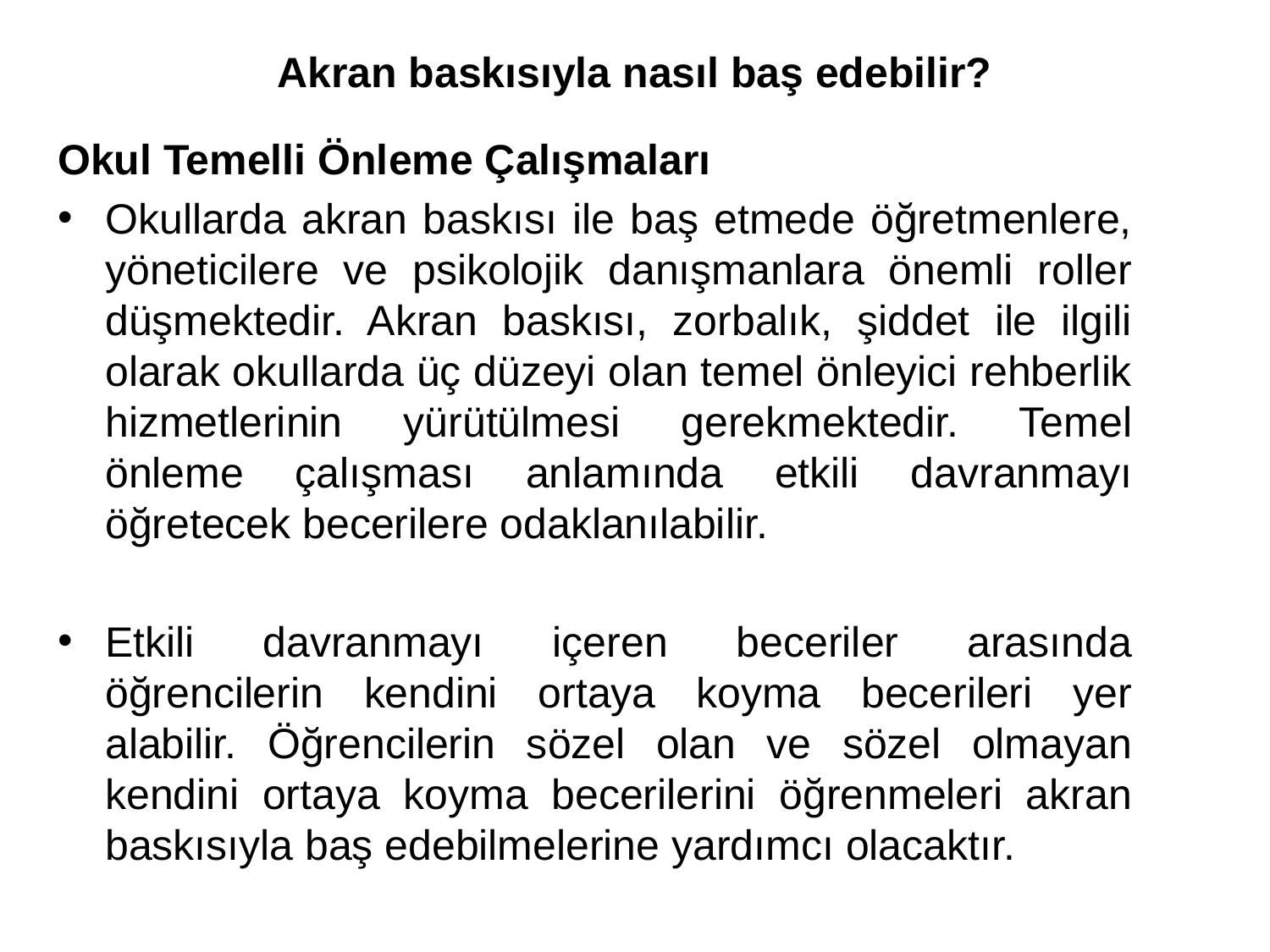

# Akran baskısıyla nasıl baş edebilir?
Okul Temelli Önleme Çalışmaları
Okullarda akran baskısı ile baş etmede öğretmenlere, yöneticilere ve psikolojik danışmanlara önemli roller düşmektedir. Akran baskısı, zorbalık, şiddet ile ilgili olarak okullarda üç düzeyi olan temel önleyici rehberlik hizmetlerinin yürütülmesi gerekmektedir. Temel önleme çalışması anlamında etkili davranmayı öğretecek becerilere odaklanılabilir.

Etkili davranmayı içeren beceriler arasında öğrencilerin kendini ortaya koyma becerileri yer alabilir. Öğrencilerin sözel olan ve sözel olmayan kendini ortaya koyma becerilerini öğrenmeleri akran baskısıyla baş edebilmelerine yardımcı olacaktır.